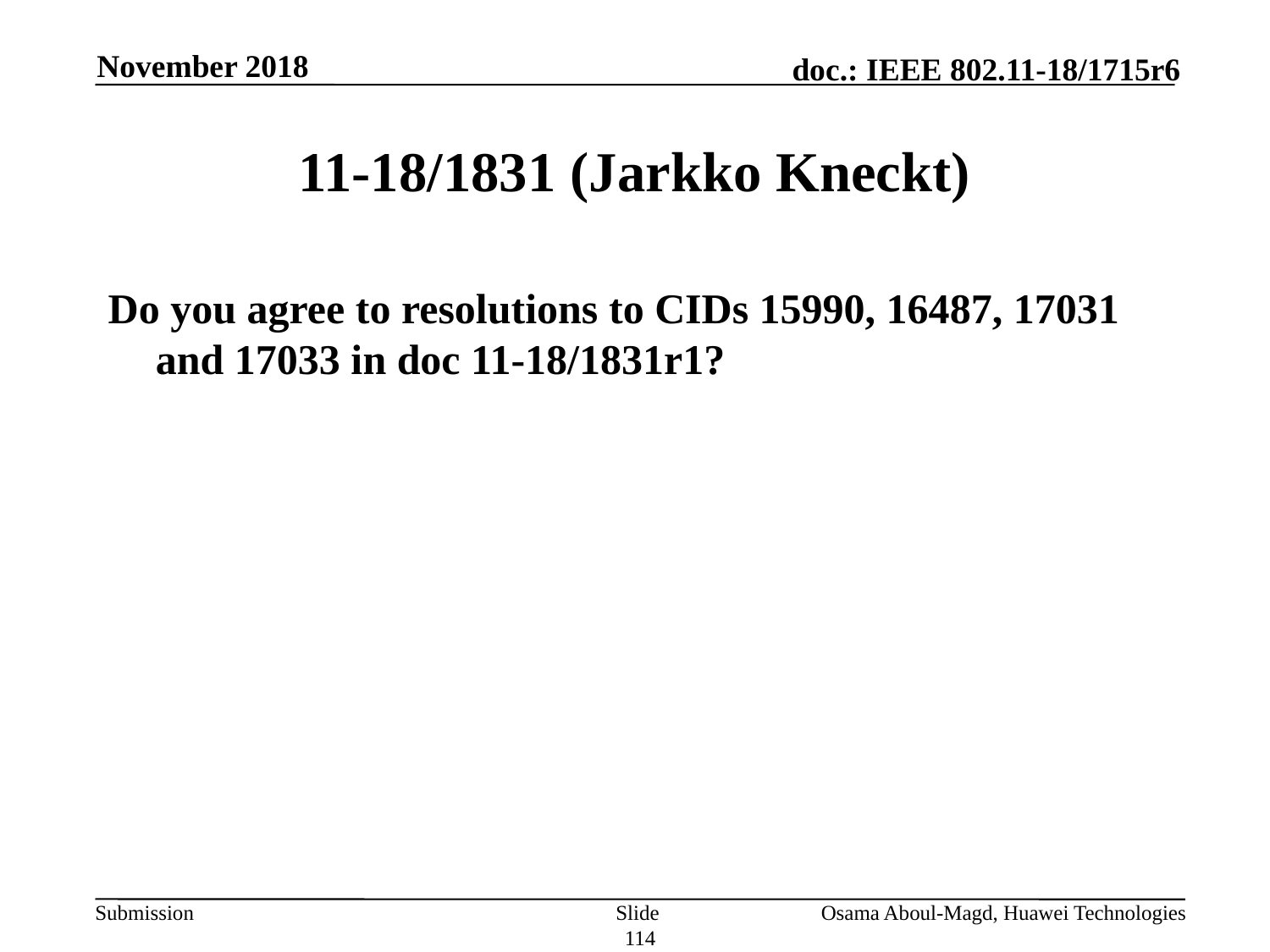

November 2018
# 11-18/1831 (Jarkko Kneckt)
Do you agree to resolutions to CIDs 15990, 16487, 17031 and 17033 in doc 11-18/1831r1?

Slide 114
Osama Aboul-Magd, Huawei Technologies